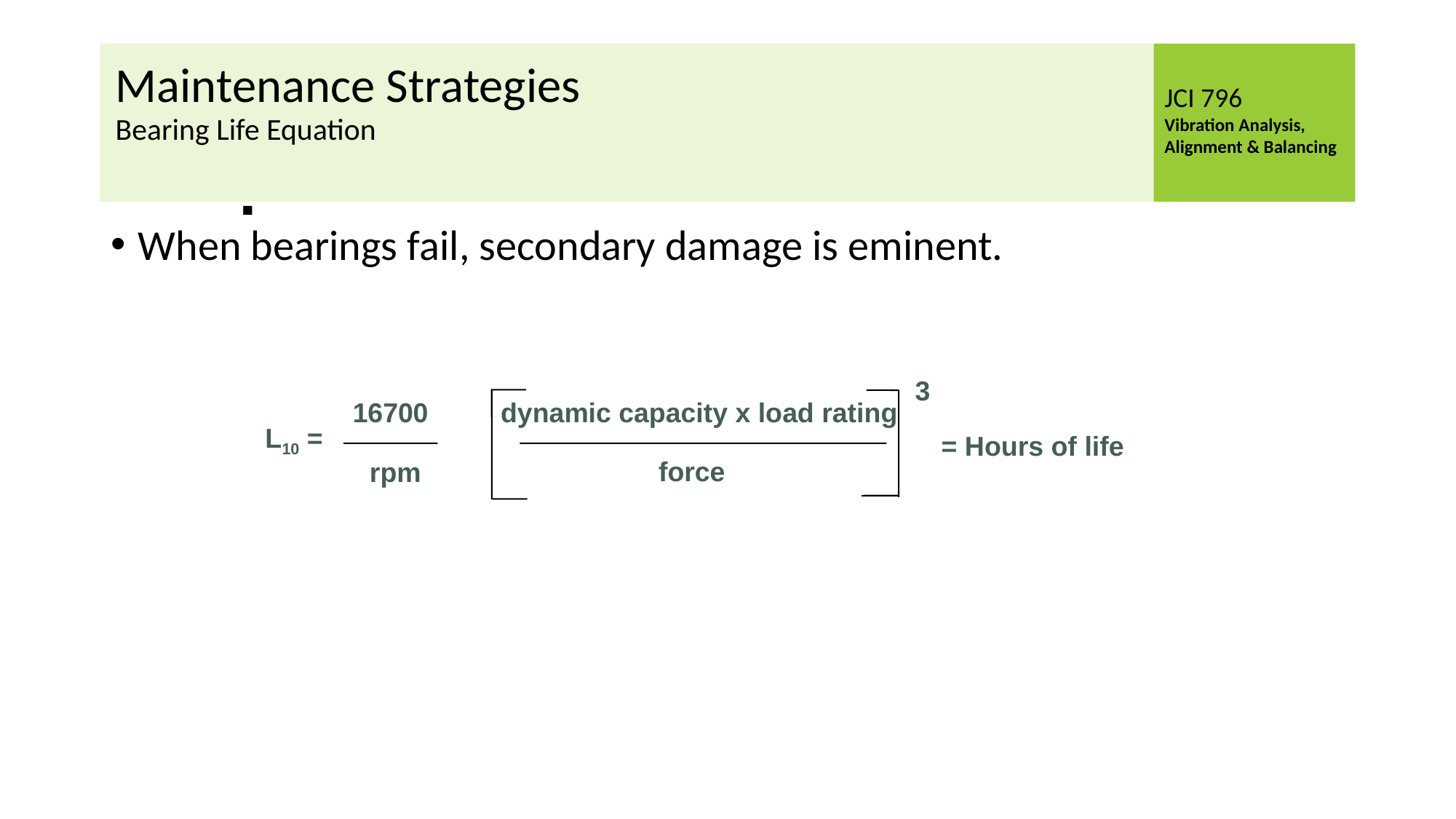

# Maintenance Strategies Bearing Life Equation

When bearings fail, secondary damage is eminent.

3

16700
dynamic capacity x load rating

L10 =
= Hours of life

force
rpm